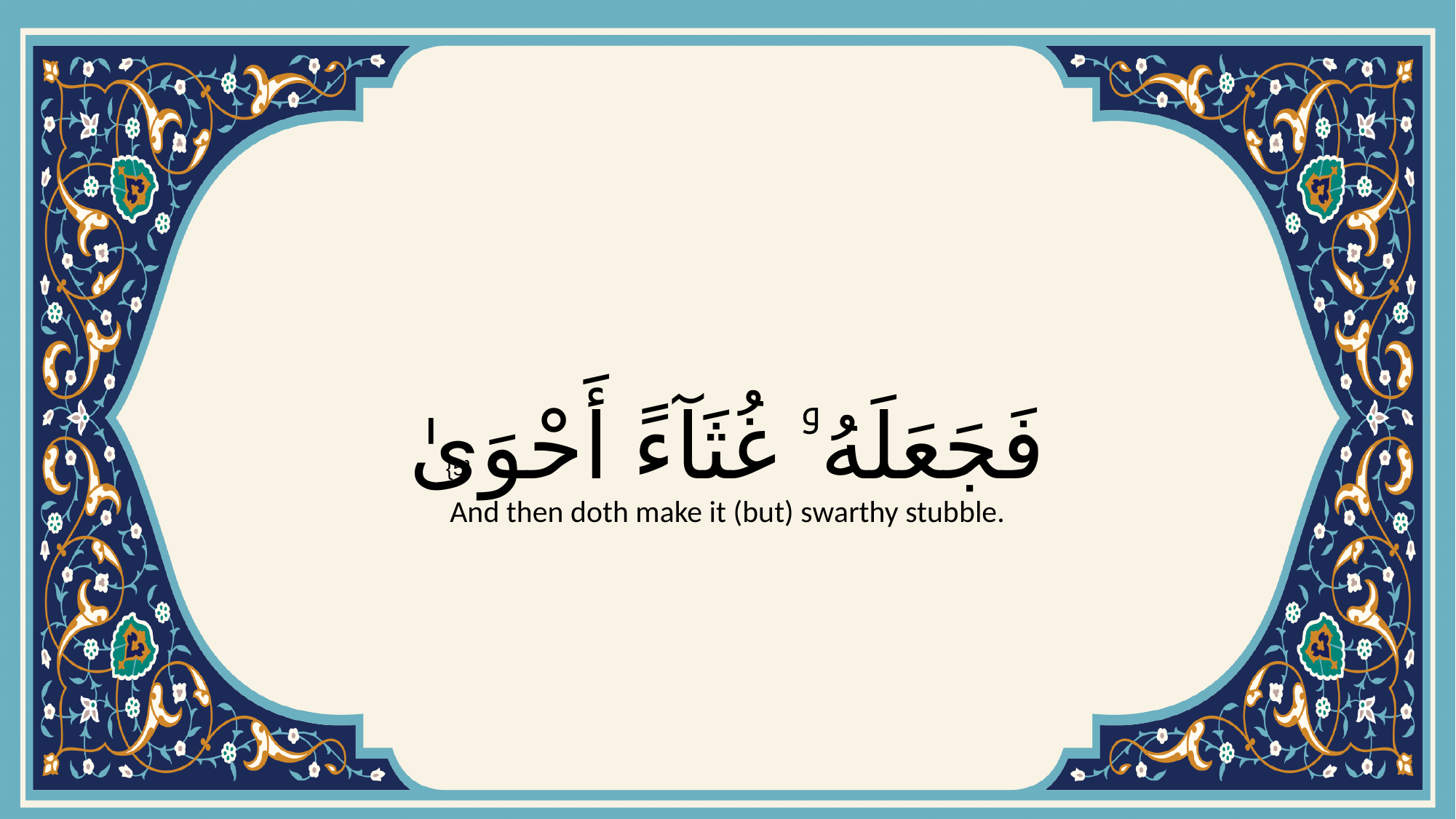

# فَجَعَلَهُۥ غُثَآءً أَحْوَىٰ
{5}
And then doth make it (but) swarthy stubble.